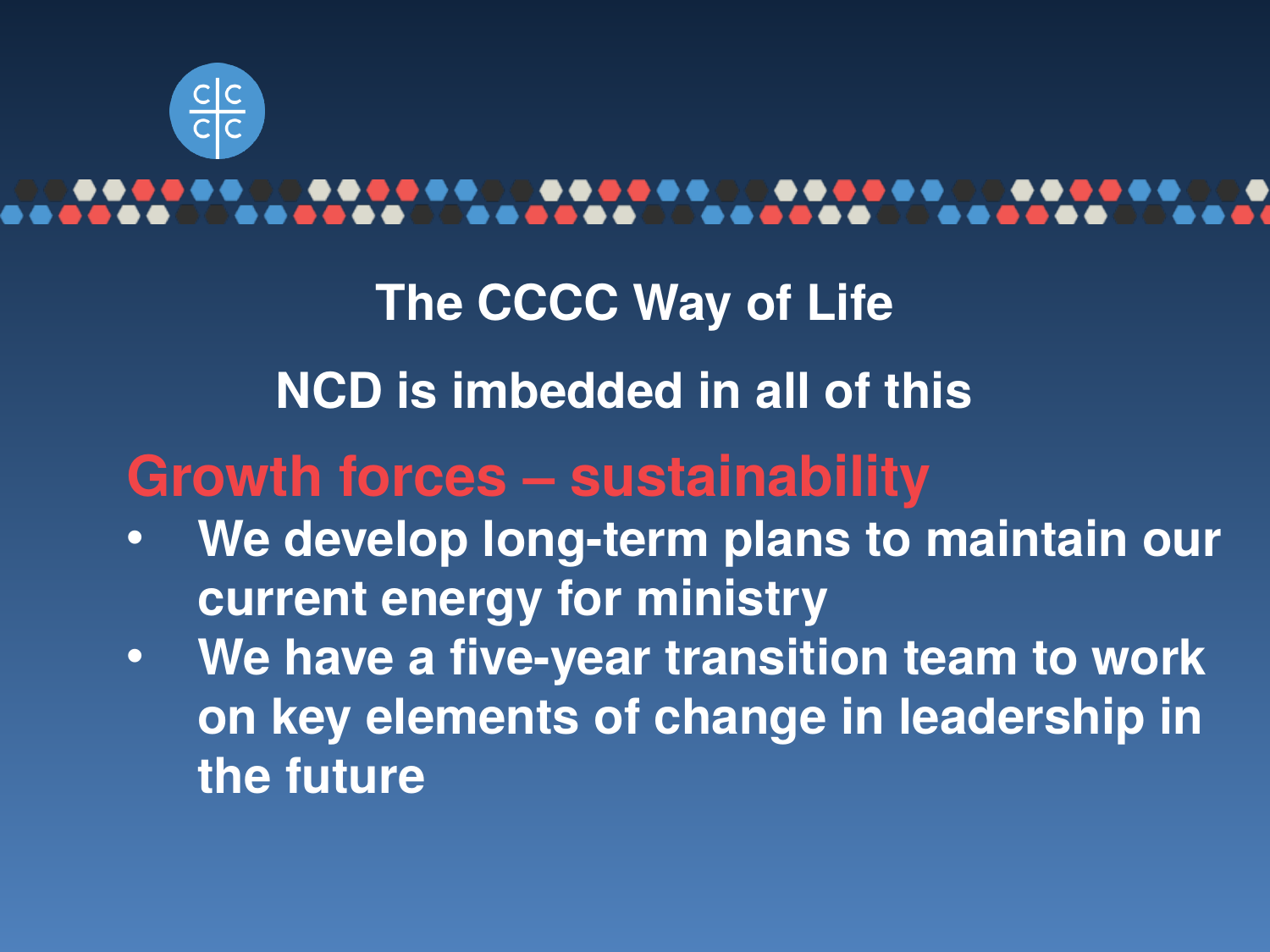

The CCCC Way of Life

NCD is imbedded in all of this
Growth forces – sustainability
We develop long-term plans to maintain our current energy for ministry
We have a five-year transition team to work on key elements of change in leadership in the future